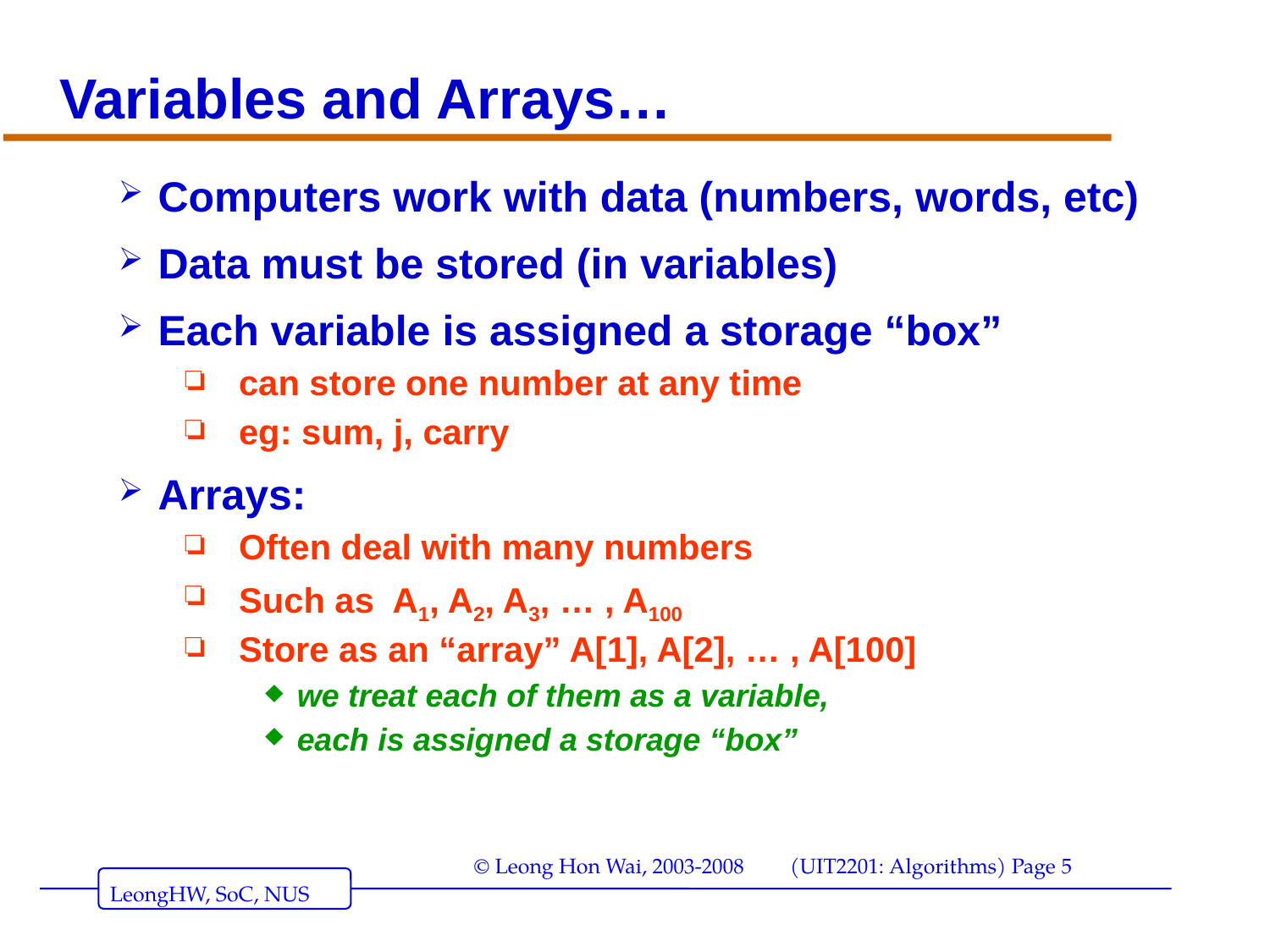

# Variables and Arrays…
Computers work with data (numbers, words, etc)
Data must be stored (in variables)
Each variable is assigned a storage “box”
can store one number at any time
eg: sum, j, carry
Arrays:
Often deal with many numbers
Such as  A1, A2, A3, … , A100
Store as an “array” A[1], A[2], … , A[100]
we treat each of them as a variable,
each is assigned a storage “box”